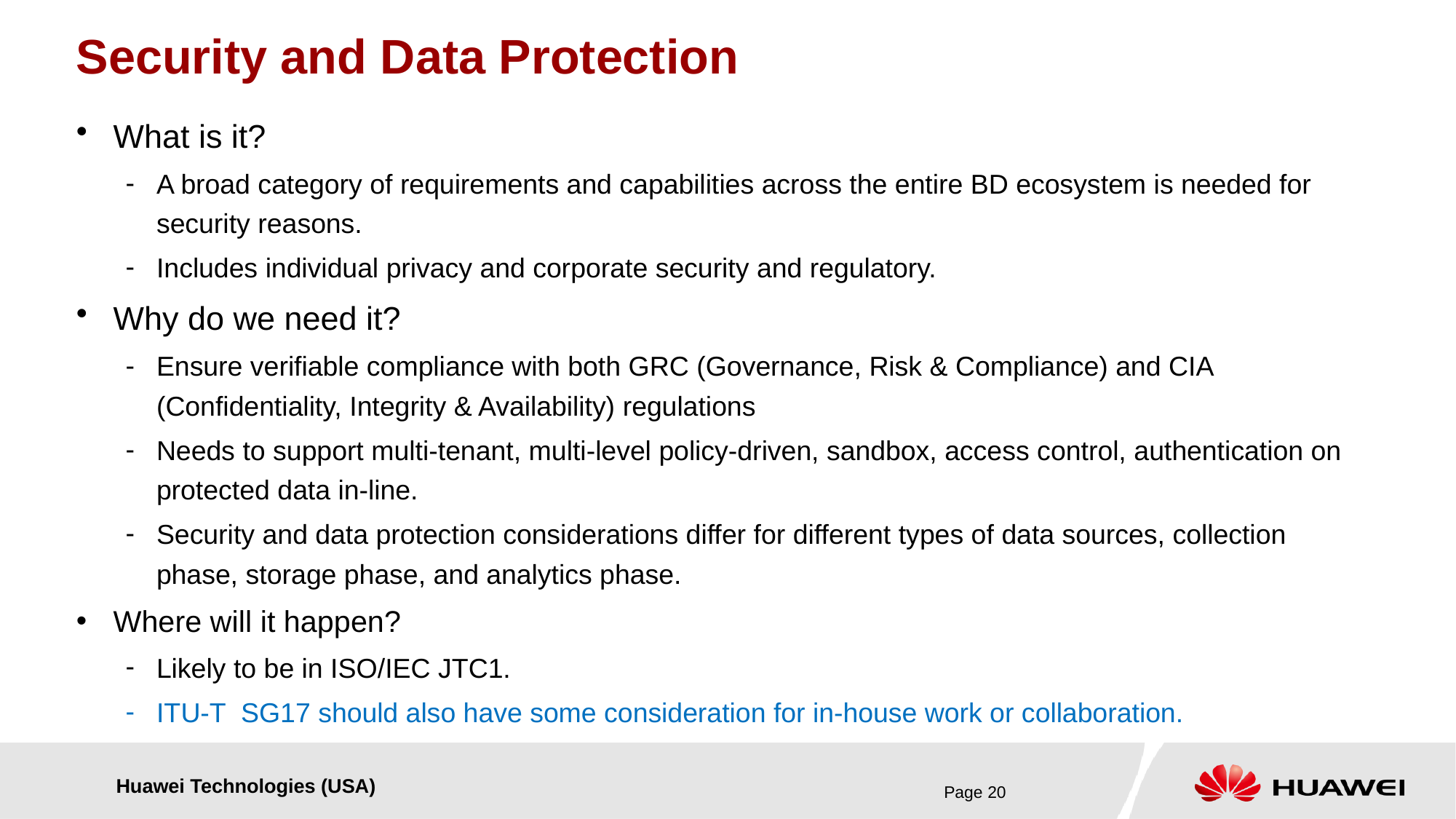

# Security and Data Protection
What is it?
A broad category of requirements and capabilities across the entire BD ecosystem is needed for security reasons.
Includes individual privacy and corporate security and regulatory.
Why do we need it?
Ensure verifiable compliance with both GRC (Governance, Risk & Compliance) and CIA (Confidentiality, Integrity & Availability) regulations
Needs to support multi-tenant, multi-level policy-driven, sandbox, access control, authentication on protected data in-line.
Security and data protection considerations differ for different types of data sources, collection phase, storage phase, and analytics phase.
Where will it happen?
Likely to be in ISO/IEC JTC1.
ITU-T  SG17 should also have some consideration for in-house work or collaboration.

Page 20